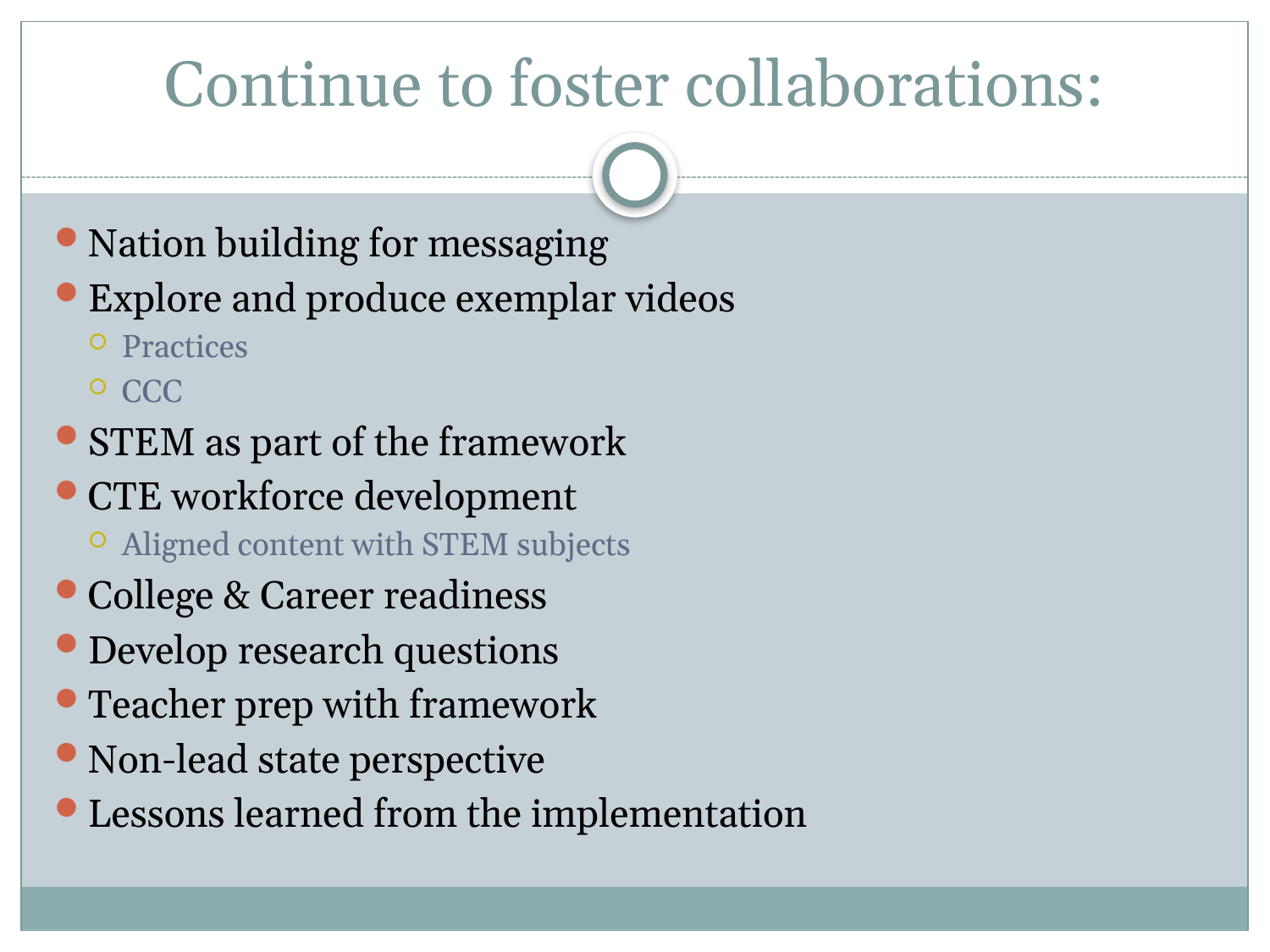

# Continue to foster collaborations:
Nation building for messaging
Explore and produce exemplar videos
Practices
CCC
STEM as part of the framework
CTE workforce development
Aligned content with STEM subjects
College & Career readiness
Develop research questions
Teacher prep with framework
Non-lead state perspective
Lessons learned from the implementation